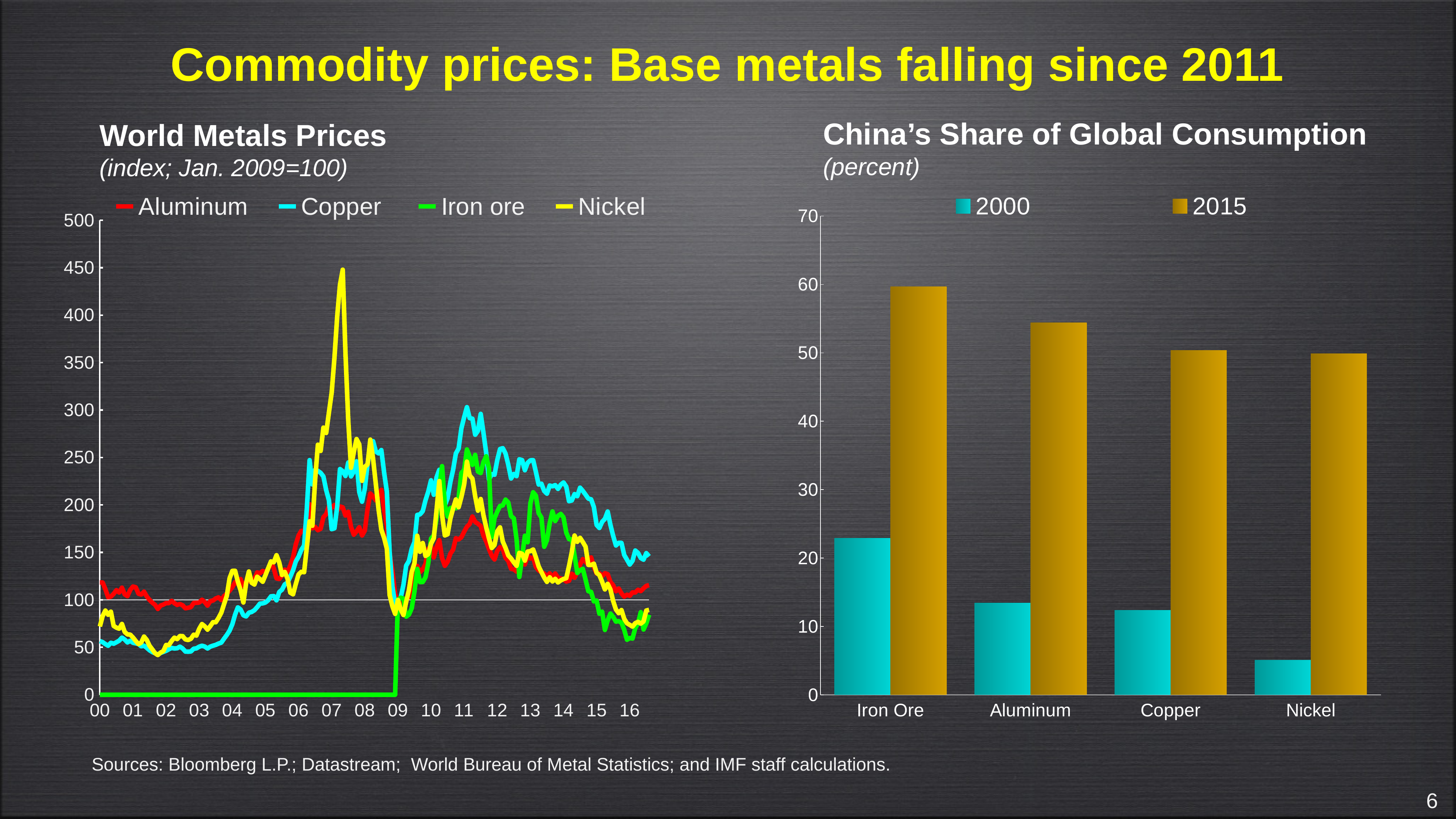

Commodity prices: Base metals falling since 2011
China’s Share of Global Consumption
(percent)
World Metals Prices
(index; Jan. 2009=100)

### Chart

| Category | 2000 | 2015 |
|---|---|---|
| Iron Ore | 22.90472012633795 | 59.70009266556392 |
| Aluminum | 13.404737836006014 | 54.4289036509521 |
| Copper | 12.3828556143654 | 50.363777085357725 |
| Nickel | 5.0667559063331185 | 49.889715619413344 |

### Chart

| Category | Aluminum | Copper  | Iron ore | Nickel  |
|---|---|---|---|---|
| 36526 | 118.26935165643874 | 56.553620330813935 | None | 71.91286209651501 |
| 36557 | 118.23942965479932 | 55.424142841494195 | None | 82.88324369291072 |
| 36586 | 111.21409569341125 | 53.36225216343525 | None | 88.69188129576382 |
| 36617 | 102.70251830941555 | 51.58660313287331 | None | 84.2907561917782 |
| 36647 | 103.35870550956206 | 54.751603823458126 | None | 87.5460929870621 |
| 36678 | 106.26694875283893 | 53.738674951951445 | None | 72.51018516369254 |
| 36708 | 110.1394516143635 | 55.305071749370285 | None | 70.69828928186062 |
| 36739 | 107.74277617431798 | 56.96075097515334 | None | 69.51887820493299 |
| 36770 | 112.8101369371605 | 60.174170226750064 | None | 74.59002891006564 |
| 36800 | 105.69475047549845 | 58.10322747687204 | None | 66.16507714966654 |
| 36831 | 103.88598947800148 | 55.07379081647892 | None | 63.57019095918363 |
| 36861 | 110.46886184081526 | 56.81586154014684 | None | 63.29525331312637 |
| 36892 | 114.04698920049674 | 54.81168902299377 | None | 60.32982633743673 |
| 36923 | 113.14248069318495 | 54.16967904480233 | None | 56.618757773183546 |
| 36951 | 106.46408194011046 | 53.43460898833888 | None | 53.318405326460535 |
| 36982 | 105.57068884303276 | 51.097844476089605 | None | 55.0301592661839 |
| 37012 | 108.59155378165546 | 51.67685398181624 | None | 61.286044921794456 |
| 37043 | 103.55359390898688 | 49.39547960711298 | None | 57.721705611517784 |
| 37073 | 99.87772134395017 | 46.828319341957105 | None | 51.56594317872947 |
| 37104 | 97.0068092936045 | 44.97701630169582 | None | 47.78741779425397 |
| 37135 | 94.76438728625072 | 43.78960052118462 | None | 43.74012651242466 |
| 37165 | 90.36658770309623 | 42.2461720175075 | None | 41.778106918898814 |
| 37196 | 93.95188493371272 | 43.99190392256445 | None | 44.37723180691272 |
| 37226 | 94.95648860750224 | 45.17440863956498 | None | 45.97289130212533 |
| 37257 | 96.55045876592789 | 46.25957239167883 | None | 52.420553476882745 |
| 37288 | 96.53048943007413 | 47.88946215357656 | None | 52.23536170528197 |
| 37316 | 98.91756111380276 | 49.3011173184358 | None | 56.58762385615791 |
| 37347 | 96.48160844588305 | 48.72384708073182 | None | 60.164647354852384 |
| 37377 | 94.65401190266297 | 48.9830609745169 | None | 58.559281359109946 |
| 37408 | 95.53449746962123 | 50.62618517301387 | None | 61.81475868468799 |
| 37438 | 94.19201230143736 | 48.715055222963784 | None | 61.72900671918189 |
| 37469 | 91.0584342327815 | 45.48325848030101 | None | 58.26243091647366 |
| 37500 | 91.64581066832534 | 45.36108372585527 | None | 57.640576224559446 |
| 37530 | 92.3330218568729 | 45.583096391337584 | None | 58.97207580575204 |
| 37561 | 96.68444106203877 | 48.492715521962886 | None | 63.260742436846606 |
| 37591 | 96.86715804683918 | 48.85858253916109 | None | 62.3226066830846 |
| 37622 | 97.10857610131973 | 50.61750266383845 | None | 69.47109030857608 |
| 37653 | 100.08416715419162 | 51.593887610910336 | None | 74.44422251690526 |
| 37681 | 97.61948265948794 | 50.782561069120526 | None | 72.12443683027064 |
| 37712 | 93.94241230003828 | 48.702256545076175 | None | 68.58628954542823 |
| 37742 | 98.59581159029179 | 50.641691313396905 | None | 72.19393218077425 |
| 37773 | 99.30852517219878 | 51.6847409354803 | None | 76.44282643253071 |
| 37803 | 101.44645237154234 | 52.53492215443379 | None | 76.37999636878385 |
| 37834 | 102.59655922125714 | 53.8813670719685 | None | 80.94731943563583 |
| 37865 | 99.73499179602257 | 54.891853135362744 | None | 86.44693718780893 |
| 37895 | 104.00520440943437 | 59.06048093271799 | None | 95.48035365322194 |
| 37926 | 106.42375924271383 | 62.9769963851463 | None | 104.2328948777292 |
| 37956 | 109.67494816034191 | 67.53970862087846 | None | 122.67809341822364 |
| 37987 | 113.27363460961477 | 74.27027421769458 | None | 130.49723665895127 |
| 38018 | 118.6477769712903 | 84.39926607514523 | None | 130.58386390030537 |
| 38047 | 116.68555179472663 | 92.02312744383644 | None | 119.23030575626528 |
| 38078 | 121.9184277622537 | 89.7746741154563 | None | 110.05753185460935 |
| 38108 | 114.42692198461228 | 83.68602083585583 | None | 97.10846238245114 |
| 38139 | 118.4236019750506 | 82.47730011252872 | None | 117.61151640445885 |
| 38169 | 120.24196361478525 | 86.39544309343859 | None | 129.8982101367181 |
| 38200 | 119.13180935075157 | 87.23598787746013 | None | 117.95965769164182 |
| 38231 | 121.87215266667033 | 89.04462302950652 | None | 116.14995196631077 |
| 38261 | 128.86643388411107 | 92.30291744258227 | None | 124.34952351928558 |
| 38292 | 127.94999924566417 | 96.01123293400657 | None | 121.8504856906026 |
| 38322 | 130.45456297952768 | 96.30189505969983 | None | 119.04378515949942 |
| 38353 | 129.27783207135718 | 97.17033629094105 | None | 125.95182891171288 |
| 38384 | 132.55798749813547 | 99.59338372220405 | None | 133.31889202790498 |
| 38412 | 139.93070164998522 | 103.63603169386941 | None | 140.44773537817835 |
| 38443 | 133.2063813487867 | 103.97049695110819 | None | 139.56931414781144 |
| 38473 | 122.60628177641175 | 99.43389199255131 | None | 147.04073354144163 |
| 38504 | 121.93695700177145 | 108.26198229418738 | None | 139.3517960406459 |
| 38534 | 125.55003679484236 | 110.67732865958311 | None | 126.15804992957752 |
| 38565 | 131.74641320768026 | 116.3034883836725 | None | 129.39601848267435 |
| 38596 | 129.38225505675754 | 118.1054382138839 | None | 122.4129010326309 |
| 38626 | 136.17276645249166 | 124.40866104356101 | None | 107.50817471234014 |
| 38657 | 144.82040779566063 | 131.21749868052868 | None | 105.81246944076528 |
| 38687 | 158.4739611533637 | 140.38416036805796 | None | 116.66959748292969 |
| 38718 | 167.79571235317724 | 145.50129623544018 | None | 126.79122978972208 |
| 38749 | 172.729154757934 | 152.58987840946452 | None | 129.50412236123557 |
| 38777 | 171.2579259049473 | 157.15069510923163 | None | 129.08016715053046 |
| 38808 | 184.7319843567443 | 196.43383113642727 | None | 155.91942520309786 |
| 38838 | 200.79926108580892 | 247.18735166319817 | None | 182.7503274003173 |
| 38869 | 175.374931747816 | 221.53317599259134 | None | 178.0333293149263 |
| 38899 | 176.8448967481408 | 236.99054295833827 | None | 226.46218217459676 |
| 38930 | 173.3048732707608 | 235.8713988388654 | None | 263.50418675558 |
| 38961 | 174.9121198355215 | 233.79778727133345 | None | 256.877465797991 |
| 38991 | 187.0757144744623 | 229.95668150449632 | None | 281.5123273988202 |
| 39022 | 190.24312635923403 | 215.5989404395586 | None | 275.8083736609153 |
| 39052 | 198.79974086126197 | 204.91539397293786 | None | 297.50642554281666 |
| 39083 | 197.06694284006247 | 174.50054272597833 | None | 318.44454336547244 |
| 39114 | 199.8824911868396 | 175.384160368058 | None | 355.2574519606949 |
| 39142 | 194.11138512732592 | 198.30022206952876 | None | 398.9052774160791 |
| 39173 | 198.33377284811564 | 237.8065274919144 | None | 432.03999550894673 |
| 39203 | 197.45738419682516 | 235.49421258261242 | None | 447.8383342530732 |
| 39234 | 188.77681874642764 | 230.4728520831055 | None | 359.35170618807166 |
| 39264 | 192.77449569578886 | 244.7870422927935 | None | 288.85552904072614 |
| 39295 | 176.89903370297867 | 230.04242225076962 | None | 239.12263453738268 |
| 39326 | 168.61663965025667 | 235.29170774455056 | None | 255.5437316223402 |
| 39356 | 172.10660876474532 | 246.00332433191906 | None | 269.4467552363455 |
| 39387 | 176.51532803489664 | 213.39477588902525 | None | 263.8222087110572 |
| 39417 | 167.76268919170386 | 203.37453292924886 | None | 225.31923246932593 |
| 39448 | 172.92276770971847 | 217.1206644160967 | None | 240.20485263803351 |
| 39479 | 196.06957326364457 | 243.56665571256462 | None | 242.71441632142037 |
| 39508 | 212.06269124738074 | 258.69300263475 | None | 268.9023668626219 |
| 39539 | 208.96357866834876 | 267.2769097481555 | None | 248.87085264851666 |
| 39569 | 204.75643323035305 | 256.29477489319777 | None | 221.88537282453774 |
| 39600 | 208.951958843419 | 254.32796582320103 | None | 195.1281185395057 |
| 39630 | 215.9633860525652 | 257.85585353888956 | None | 173.89119888499408 |
| 39661 | 194.49723493884062 | 234.13999342753883 | None | 165.28477650295247 |
| 39692 | 177.71188807906609 | 213.9371035361837 | None | 153.78307417105327 |
| 39722 | 149.4007837662191 | 150.1335924216665 | None | 105.03260036963906 |
| 39753 | 130.7506985991143 | 114.37972395662189 | None | 93.19851578522523 |
| 39783 | 105.91801874441636 | 95.23788658852756 | None | 85.15929363896173 |
| 39814 | 100.0 | 100.0 | 100.0 | 100.0 |
| 39845 | 94.2059019262396 | 102.08735896593282 | 102.22841225626742 | 90.03539629852305 |
| 39873 | 94.20710200651956 | 115.65834154891017 | 101.25348189415043 | 83.98138254658652 |
| 39904 | 100.80634346434782 | 136.0870851133751 | 82.31197771587743 | 97.99919282437324 |
| 39934 | 103.1018303548235 | 140.93249838731293 | 84.40111420612814 | 110.38150716711527 |
| 39965 | 111.68550551419744 | 153.76529010114302 | 91.08635097493037 | 129.3956066583752 |
| 39995 | 117.88084566723822 | 160.74403250380934 | 108.91364902506963 | 138.5848481603806 |
| 40026 | 135.7147586710947 | 189.45393799978106 | 132.72980501392757 | 167.5690114569517 |
| 40057 | 129.23472518771214 | 190.03286230693413 | 118.66295264623956 | 150.52069566858182 |
| 40087 | 132.05555388771975 | 193.41404515081834 | 118.80222841225627 | 159.90273646015297 |
| 40118 | 137.75016721118607 | 204.96038266330768 | 123.81615598885796 | 146.2544579980392 |
| 40148 | 153.5707760107688 | 213.99423083944959 | 138.71866295264624 | 148.07307410366462 |
| 40179 | 157.01306342626242 | 225.9689560740499 | 164.62395543175487 | 159.17690736424183 |
| 40210 | 144.5612864616776 | 210.64226092671728 | 167.82729805013926 | 164.84155060085135 |
| 40238 | 155.63297806164508 | 229.02278929546088 | 185.37604456824513 | 194.3030912248117 |
| 40269 | 162.93797177441706 | 237.0861430605764 | 217.6880222841226 | 225.10254425052057 |
| 40299 | 143.9587333116359 | 209.89063193639726 | 240.80779944289694 | 189.65744454785778 |
| 40330 | 135.83948701482697 | 199.4106692956514 | 200.55710306406684 | 167.87490612277875 |
| 40360 | 140.03816788658358 | 207.04996066481462 | 187.74373259052928 | 169.0616901568748 |
| 40391 | 148.58494914936065 | 223.98364187388196 | 196.65738161559887 | 185.49575409147408 |
| 40422 | 152.86574599047506 | 237.07804299983093 | 197.49303621169918 | 196.23133967942067 |
| 40452 | 164.9004024802578 | 254.25932011538342 | 196.51810584958218 | 205.7751151048913 |
| 40483 | 163.6237456494237 | 259.4323285434034 | 207.66016713091923 | 197.49477919104194 |
| 40513 | 165.9206002504401 | 280.7317340343962 | 233.7047353760446 | 208.42057144739732 |
| 40544 | 171.76637035224195 | 292.39741483185486 | 236.908077994429 | 221.58030367923786 |
| 40575 | 177.08615022018282 | 303.0630408588019 | 258.4958217270195 | 245.71730526887964 |
| 40603 | 179.91923574011324 | 291.48213766925306 | 250.83565459610026 | 230.9993758176051 |
| 40634 | 187.79869617182823 | 290.85003833935843 | 242.20055710306409 | 227.72874780703523 |
| 40664 | 182.15194509773733 | 273.94774893197524 | 252.78551532033427 | 208.98252629498114 |
| 40695 | 180.0784463905476 | 278.0938368237089 | 235.0974930362117 | 193.90317524022427 |
| 40725 | 177.80206554008004 | 295.99408478475215 | 233.56545961002783 | 206.2444918499968 |
| 40756 | 167.6318537727709 | 275.9816867325907 | 245.26462395543174 | 189.09255264424863 |
| 40787 | 161.47048160631283 | 254.57752019040245 | 251.25348189415044 | 176.23172904057637 |
| 40817 | 153.52786266387997 | 226.79081315952848 | 238.57938718662956 | 164.65559133851104 |
| 40848 | 146.4405161731966 | 232.5212360210719 | 166.15598885793872 | 154.57124972201834 |
| 40878 | 142.52553427955067 | 231.84193230364798 | 186.0724233983287 | 157.7973937699217 |
| 40909 | 151.46399888693549 | 247.2709679775078 | 192.89693593314766 | 172.17591486768052 |
| 40940 | 155.44773204638034 | 258.912987913974 | 198.88579387186633 | 176.37075718015635 |
| 40969 | 153.77508682104644 | 259.8115396488715 | 199.44289693593313 | 161.38444753021452 |
| 41000 | 144.22441845312775 | 254.12940830551588 | 205.57103064066854 | 154.74262281792699 |
| 41030 | 140.98703136103163 | 242.20994034993404 | 202.50696378830085 | 146.74728064927444 |
| 41061 | 132.74900659219273 | 227.83668009985553 | 188.02228412256267 | 143.59381292512708 |
| 41091 | 132.09683664933965 | 232.6205698124859 | 185.933147632312 | 139.48348621998431 |
| 41122 | 129.77892159185998 | 230.35610790786626 | 163.5097493036212 | 135.8129664378169 |
| 41153 | 145.32376946815987 | 248.0630846752111 | 124.09470752089136 | 149.51166389371613 |
| 41183 | 139.00032454676276 | 247.27452409188132 | 145.12534818941504 | 148.48058320050484 |
| 41214 | 137.20677848011508 | 236.51480297553275 | 167.54874651810584 | 141.27329334394568 |
| 41244 | 146.91795442733172 | 244.3439934044776 | 160.58495821727018 | 150.90004200607825 |
| 41275 | 143.45711659797166 | 247.0201356317034 | 201.81058495821728 | 151.29412978156063 |
| 41306 | 144.58275989814825 | 247.2405520867567 | 213.37047353760443 | 152.9894737709101 |
| 41334 | 134.56328964329992 | 234.70971628875031 | 209.7493036211699 | 144.7009331938619 |
| 41365 | 131.02484112842023 | 221.48376967174227 | 191.2256267409471 | 135.16711830064799 |
| 41395 | 129.02165950606104 | 222.3288421513859 | 186.76880222841226 | 129.2768983041073 |
| 41426 | 127.75198599952094 | 214.70768977982274 | 155.849582172702 | 123.50024915370086 |
| 41456 | 124.58878657045503 | 211.836955331076 | 162.81337047353762 | 118.91699251518268 |
| 41487 | 127.87154828338265 | 220.4129696571368 | 180.64066852367685 | 123.74228858999577 |
| 41518 | 124.00415052526976 | 219.5854237411913 | 193.17548746518105 | 119.35872779237447 |
| 41548 | 127.75516186414507 | 220.92738382698255 | 183.00835654596102 | 122.09383649429353 |
| 41579 | 123.06491817128828 | 216.86749187570763 | 188.44011142061282 | 118.34358089464692 |
| 41609 | 122.49081805243843 | 221.2917077445505 | 190.52924791086355 | 120.42382897760477 |
| 41640 | 121.61789565808705 | 223.64009798942453 | 186.90807799442896 | 121.95198540494663 |
| 41671 | 119.34759978610413 | 219.27697447694183 | 170.75208913649024 | 122.83670754709189 |
| 41699 | 120.06584516663317 | 203.9664804469276 | 163.92757660167132 | 135.58903229526132 |
| 41730 | 127.48004780815086 | 204.6880819366855 | 163.78830083565458 | 150.25228356573925 |
| 41760 | 123.282166989914 | 211.36104721218118 | 146.7966573816156 | 167.78651646061695 |
| 41791 | 129.4709086063056 | 209.21459086427885 | 128.27298050139277 | 161.10772500020562 |
| 41821 | 137.16980209352744 | 218.17795177337413 | 131.19777158774374 | 165.33538791879369 |
| 41852 | 142.95623509138403 | 214.75676415817745 | 132.5905292479109 | 160.86030096119765 |
| 41883 | 140.1357744159956 | 210.78107728617113 | 121.30919220055709 | 155.9705070156139 |
| 41913 | 137.020880827056 | 206.6484733315237 | 109.05292479108635 | 136.7502783395099 |
| 41944 | 144.7207531292383 | 205.89308796144175 | 108.3565459610028 | 136.70427308892909 |
| 41974 | 134.4349435337469 | 197.72227699273398 | 98.32869080779943 | 138.04474059187365 |
| 42005 | 127.76476780694392 | 178.8311972833828 | 99.16434540389973 | 128.42040671767776 |
| 42036 | 127.98308945924191 | 175.72538065505546 | 85.37604456824512 | 126.03906874171183 |
| 42064 | 124.88835443620567 | 182.17852199285014 | 87.46518105849582 | 118.96183212394244 |
| 42095 | 128.0793678998111 | 185.31980501697902 | 68.24512534818942 | 110.96582064228097 |
| 42125 | 127.01287550391677 | 193.07014661201163 | 78.27298050139277 | 116.85027889175028 |
| 42156 | 118.82394875634378 | 178.9071291289499 | 85.51532033426183 | 110.91654492890768 |
| 42186 | 115.42852161843697 | 167.36663380435988 | 82.03342618384401 | 98.70401131191807 |
| 42217 | 108.99529126596079 | 157.2619125862637 | 77.01949860724234 | 89.82135061897178 |
| 42248 | 111.91548661312385 | 160.02081279439165 | 77.57660167130919 | 85.94297656120705 |
| 42278 | 106.76794226691916 | 159.985261753254 | 75.90529247910864 | 89.2231430655151 |
| 42309 | 103.34657053629977 | 147.22021397013194 | 68.38440111420613 | 79.94786304371088 |
| 42339 | 105.41009905272168 | 142.2799138277286 | 57.938718662952645 | 75.30763275156274 |
| 42370 | 104.27641559564928 | 137.15636981049417 | 59.749303621169915 | 73.57366198285152 |
| 42401 | 107.80804994040774 | 141.0464819074745 | 59.19220055710307 | 71.76800289924296 |
| 42430 | 107.79044876297279 | 151.94033665607785 | 70.1949860724234 | 75.38948283104483 |
| 42461 | 110.62172387608129 | 149.45412056815292 | 75.20891364902508 | 76.78711154672958 |
| 42491 | 109.17130304031035 | 143.98844342206172 | 87.04735376044569 | 74.89739397583402 |
| 42522 | 112.19038500251706 | 142.37599458269864 | 68.66295264623955 | 77.21516078743787 |
| 42552 | 114.69262477139455 | 149.21386059079137 | 75.20891364902508 | 88.75637298103122 |
| 42583 | 115.41332060156131 | 145.74079606448993 | 84.26183844011142 | 89.38883682847352 |
Sources: Bloomberg L.P.; Datastream;  World Bureau of Metal Statistics; and IMF staff calculations.

6